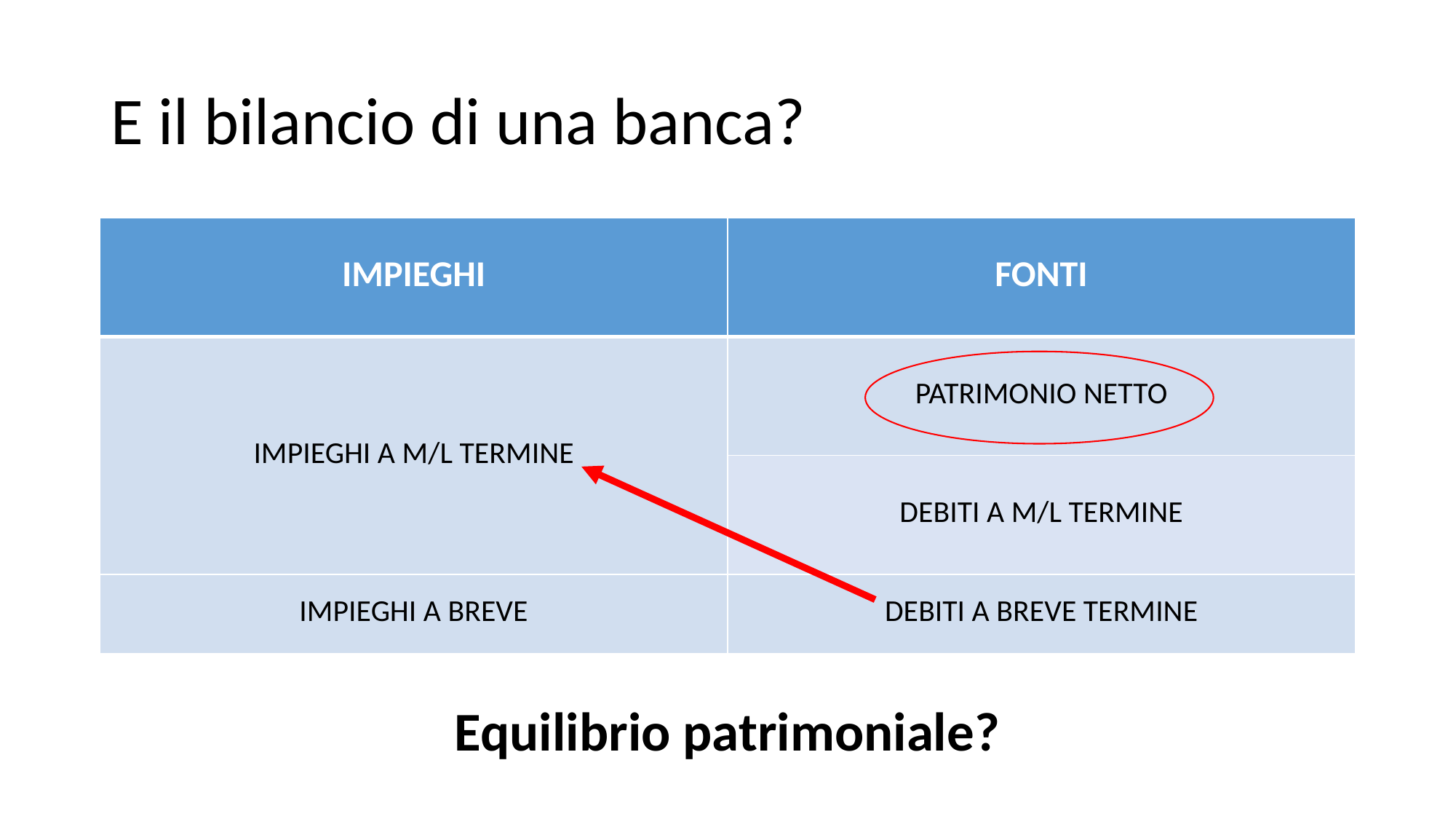

# E il bilancio di una banca?
| IMPIEGHI | FONTI |
| --- | --- |
| IMPIEGHI A M/L TERMINE | PATRIMONIO NETTO |
|  | DEBITI A M/L TERMINE |
| IMPIEGHI A BREVE | DEBITI A BREVE TERMINE |

Equilibrio patrimoniale?